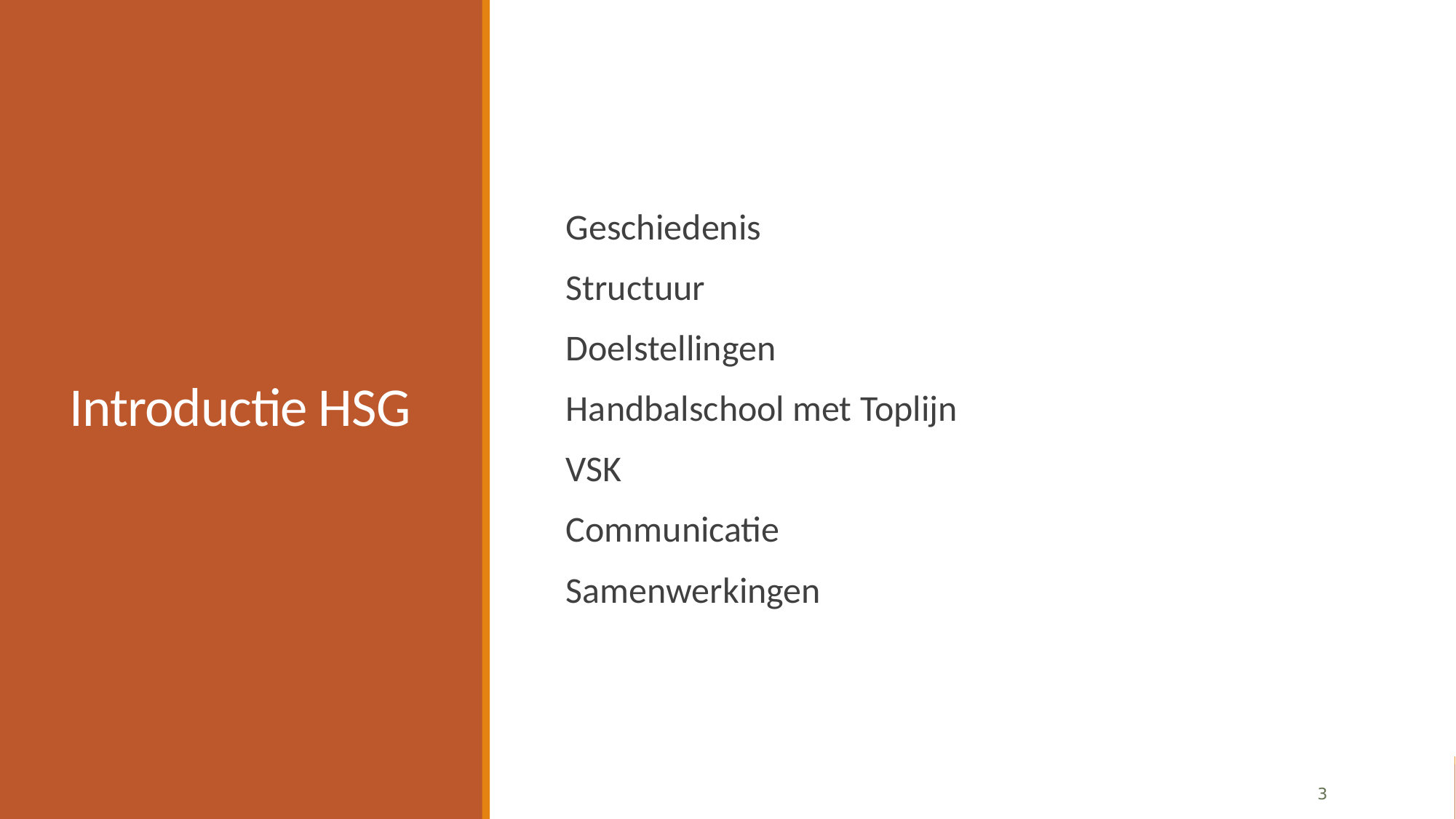

# Introductie HSG
Geschiedenis
Structuur
Doelstellingen
Handbalschool met Toplijn
VSK
Communicatie
Samenwerkingen
3